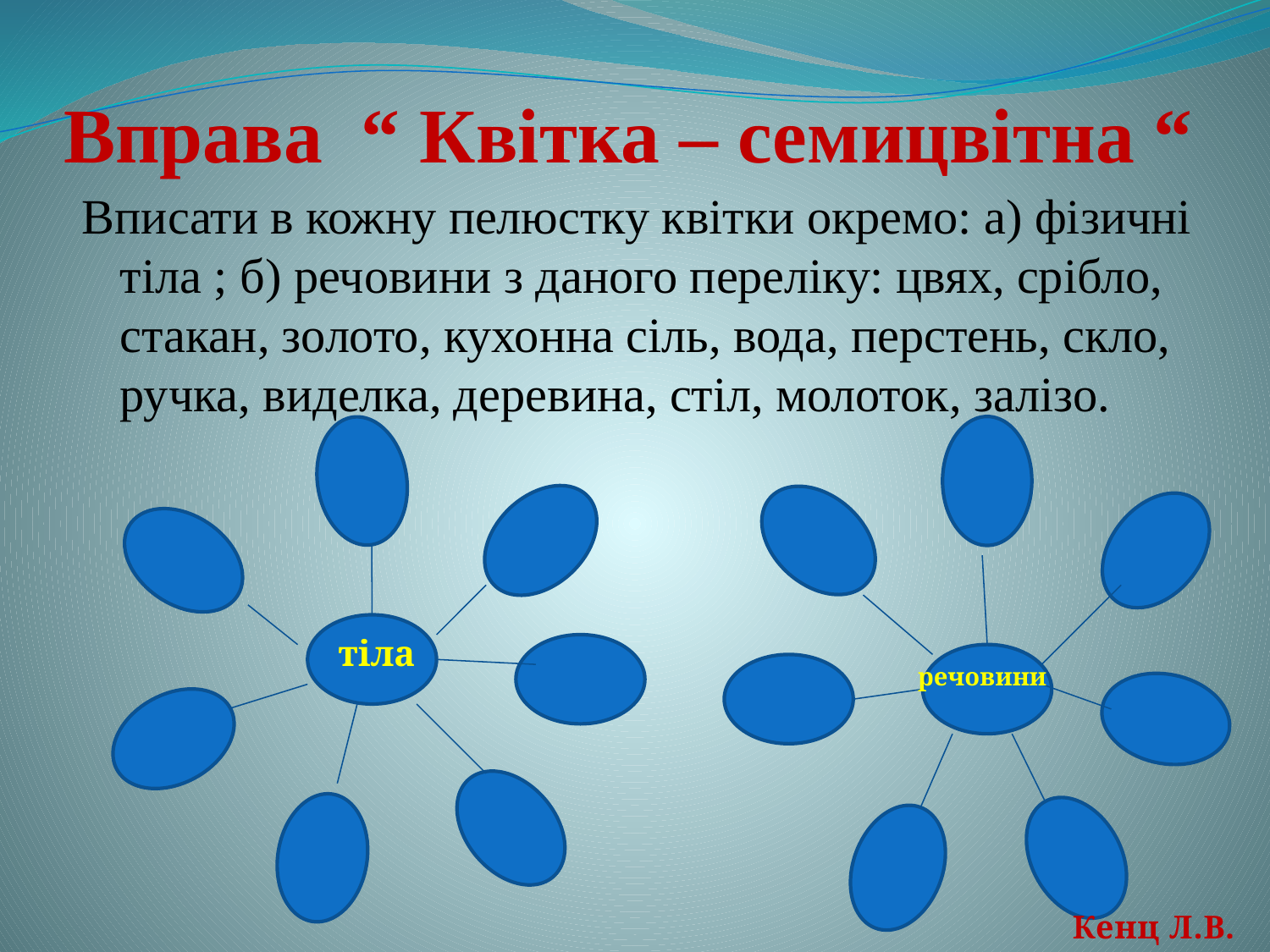

# Вправа  “ Квітка – семицвітна “
Вписати в кожну пелюстку квітки окремо: а) фізичні тіла ; б) речовини з даного переліку: цвях, срібло, стакан, золото, кухонна сіль, вода, перстень, скло, ручка, виделка, деревина, стіл, молоток, залізо.

тіла

речовини

Кенц Л.В.